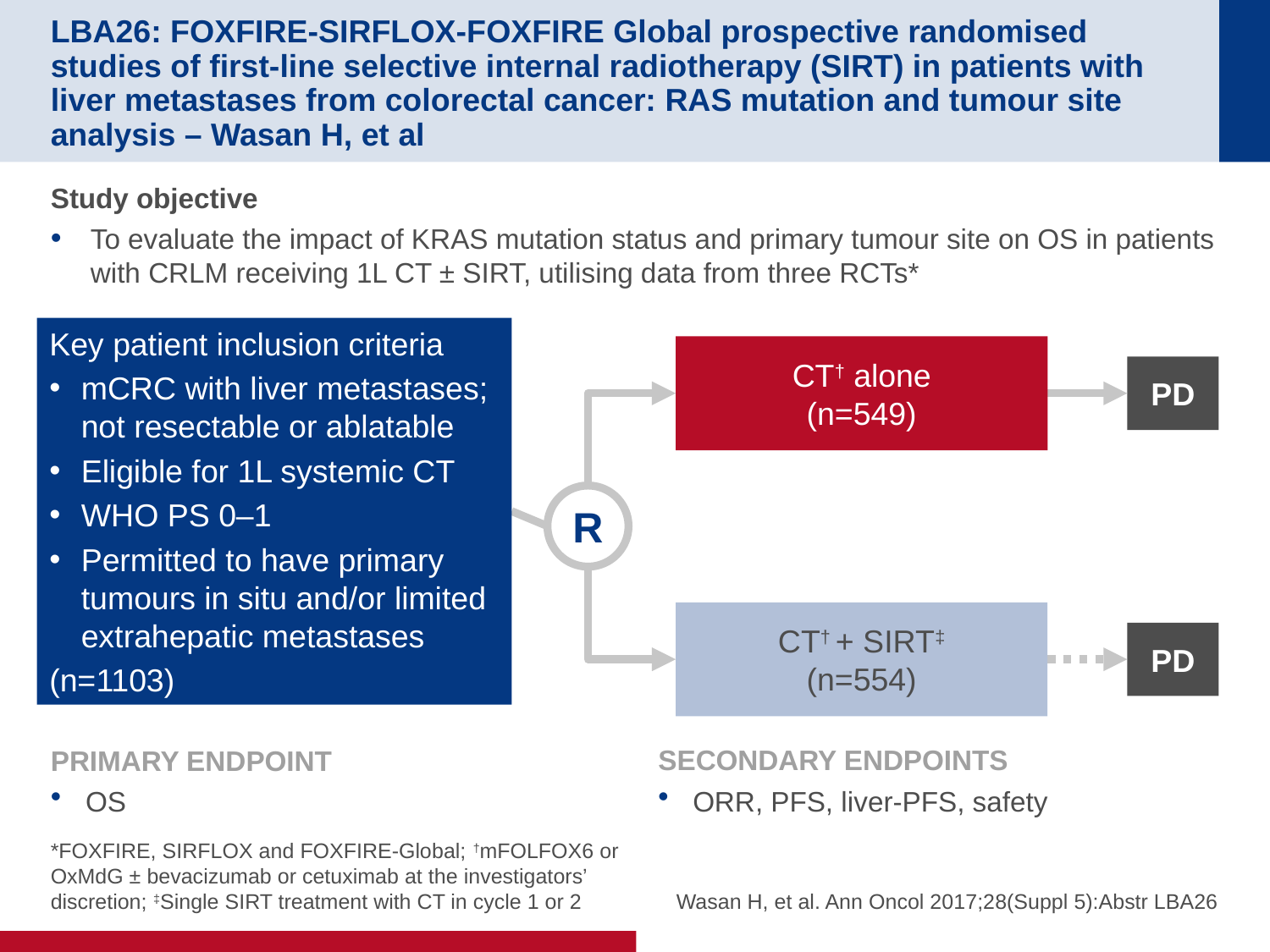

# LBA26: FOXFIRE-SIRFLOX-FOXFIRE Global prospective randomised studies of first-line selective internal radiotherapy (SIRT) in patients with liver metastases from colorectal cancer: RAS mutation and tumour site analysis – Wasan H, et al
Study objective
To evaluate the impact of KRAS mutation status and primary tumour site on OS in patients with CRLM receiving 1L CT ± SIRT, utilising data from three RCTs*

Key patient inclusion criteria
mCRC with liver metastases; not resectable or ablatable
Eligible for 1L systemic CT
WHO PS 0–1
Permitted to have primary tumours in situ and/or limited extrahepatic metastases
(n=1103)
CT† alone
(n=549)
PD
R
CT† + SIRT‡
(n=554)
PD
PRIMARY ENDPOINT
OS

SECONDARY ENDPOINTS
ORR, PFS, liver-PFS, safety
*FOXFIRE, SIRFLOX and FOXFIRE-Global; †mFOLFOX6 or OxMdG ± bevacizumab or cetuximab at the investigators’ discretion; ‡Single SIRT treatment with CT in cycle 1 or 2
Wasan H, et al. Ann Oncol 2017;28(Suppl 5):Abstr LBA26